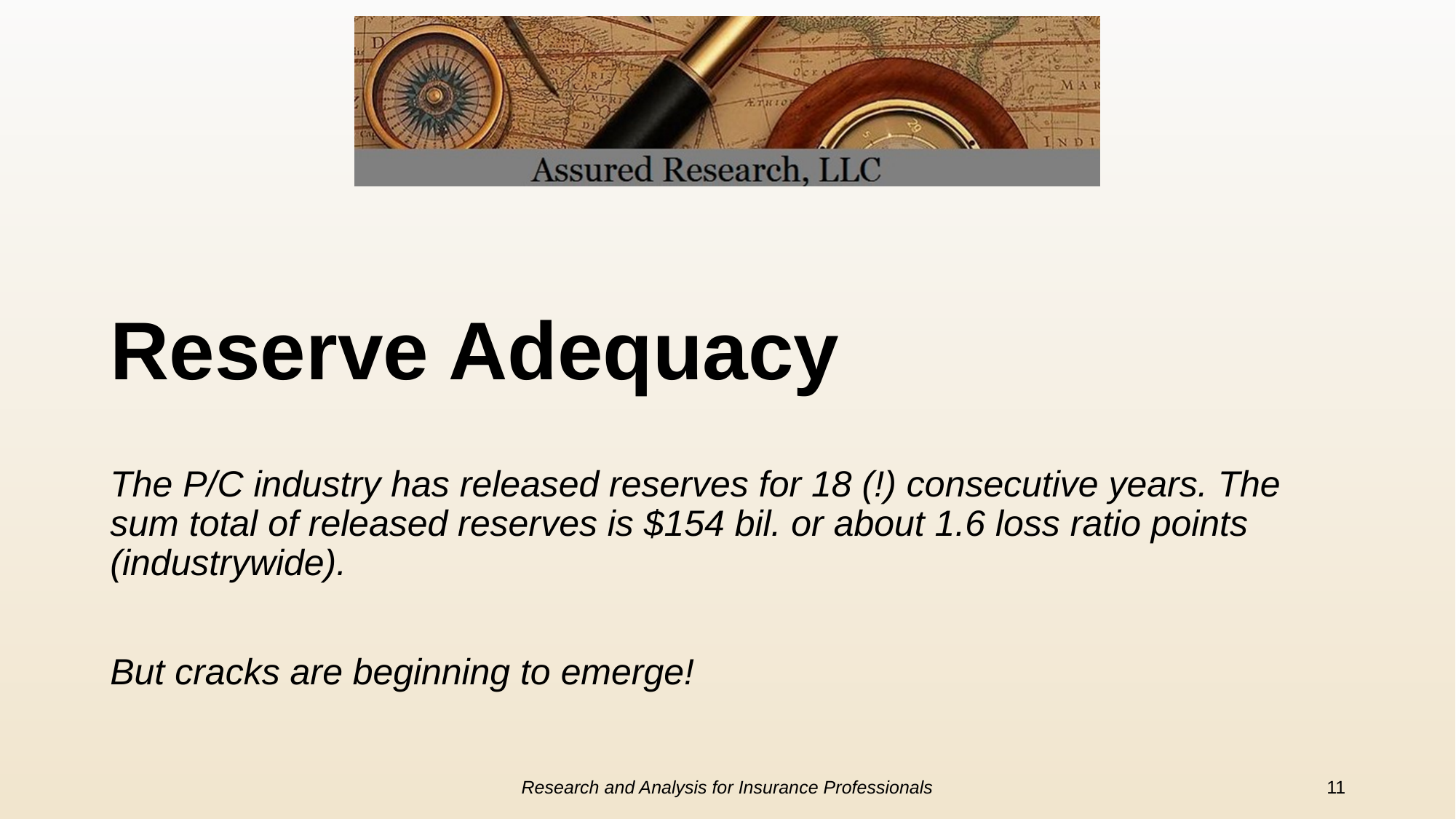

# Reserve Adequacy
The P/C industry has released reserves for 18 (!) consecutive years. The sum total of released reserves is $154 bil. or about 1.6 loss ratio points (industrywide).

But cracks are beginning to emerge!
Research and Analysis for Insurance Professionals
11